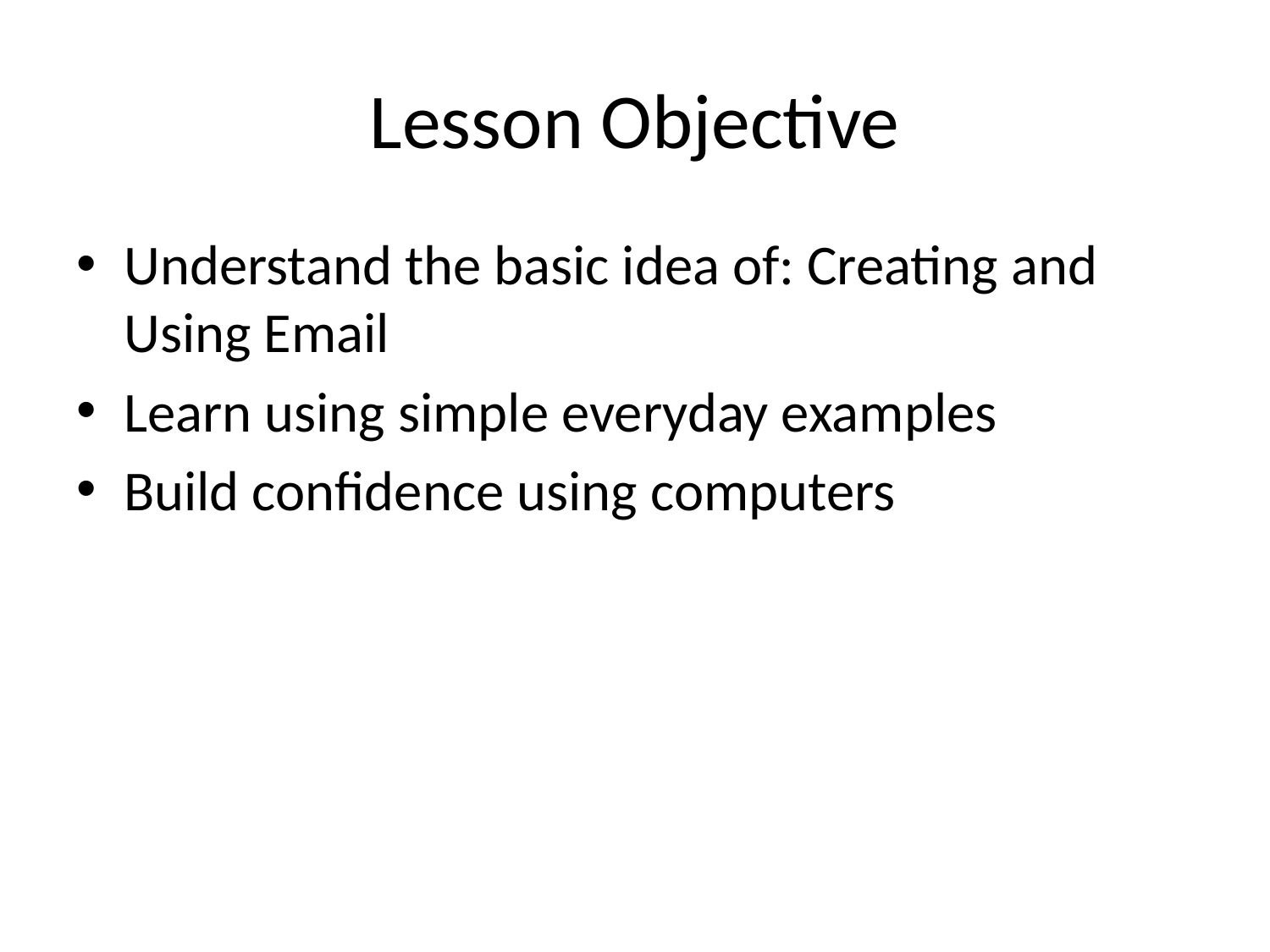

# Lesson Objective
Understand the basic idea of: Creating and Using Email
Learn using simple everyday examples
Build confidence using computers